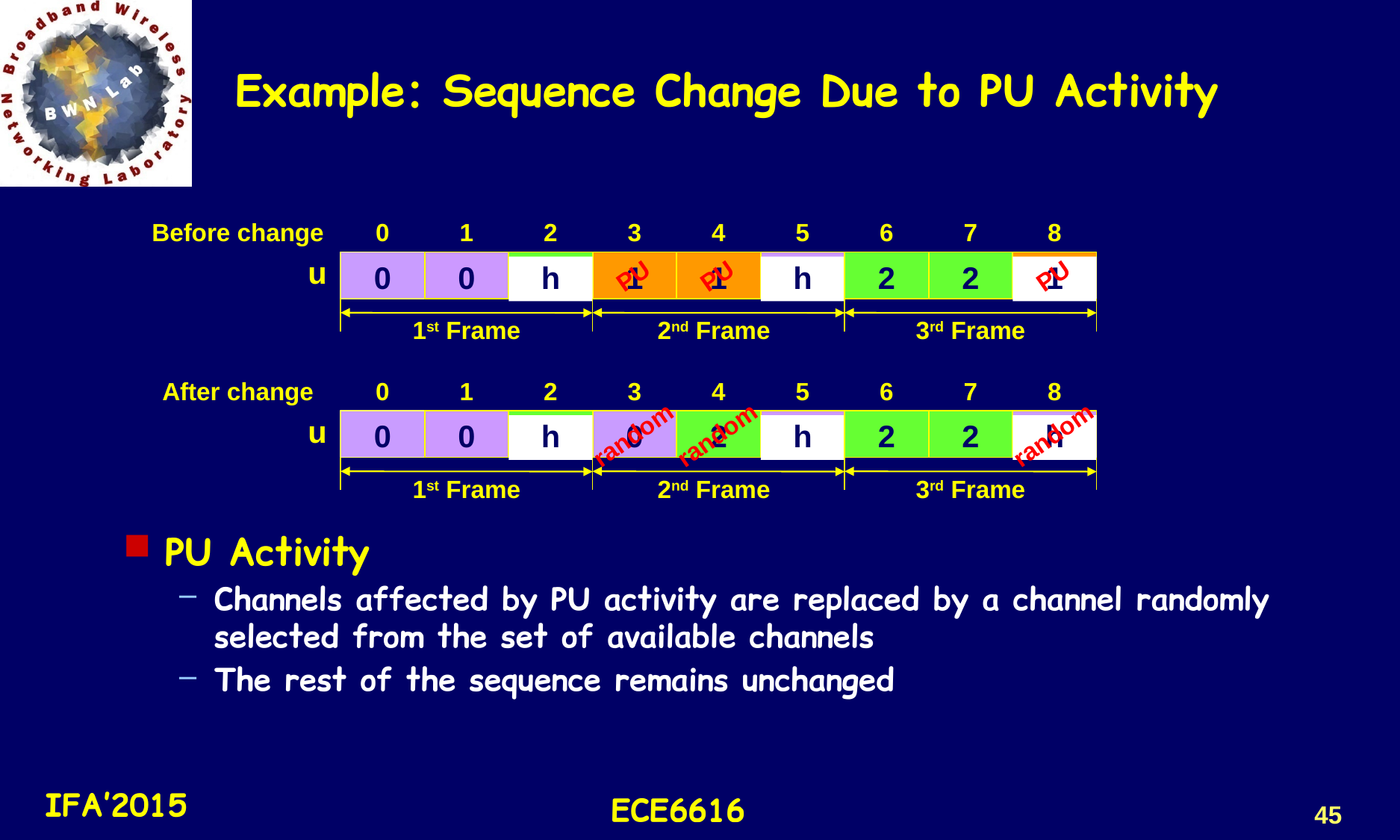

# Example: Sequence Change Due to PU Activity
Before change
0
1
2
3
4
5
6
7
8

u

0
0
h
1
1
h
2
2
1
1st Frame
2nd Frame
3rd Frame
PU
PU
PU
After change
0
1
2
3
4
5
6
7
8

u

0
0
h
0
2
h
2
2
h
1st Frame
2nd Frame
3rd Frame
random
random
random
PU Activity
Channels affected by PU activity are replaced by a channel randomly selected from the set of available channels
The rest of the sequence remains unchanged
45